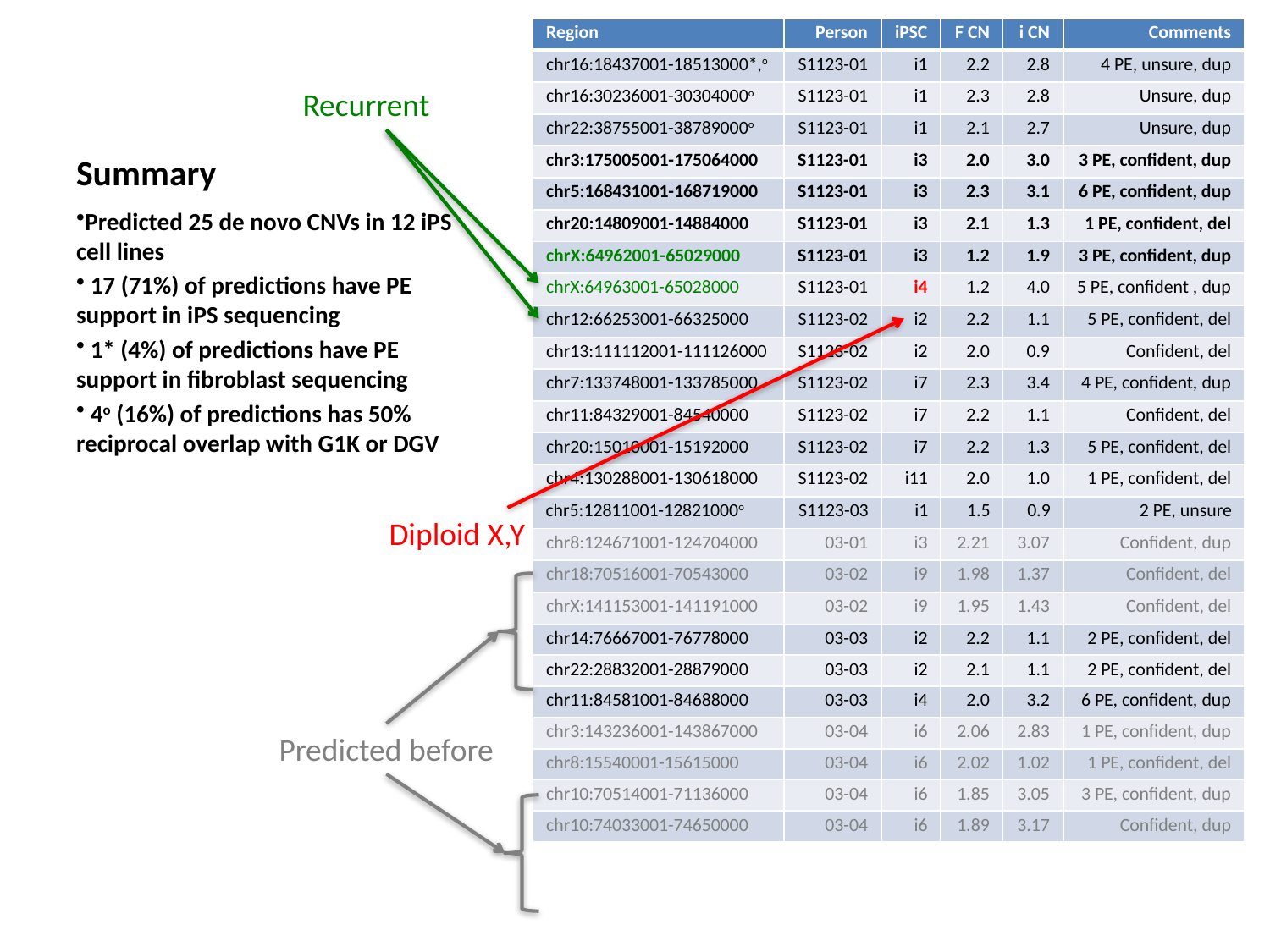

| Region | Person | iPSC | F CN | i CN | Comments |
| --- | --- | --- | --- | --- | --- |
| chr16:18437001-18513000\*,o | S1123-01 | i1 | 2.2 | 2.8 | 4 PE, unsure, dup |
| chr16:30236001-30304000o | S1123-01 | i1 | 2.3 | 2.8 | Unsure, dup |
| chr22:38755001-38789000o | S1123-01 | i1 | 2.1 | 2.7 | Unsure, dup |
| chr3:175005001-175064000 | S1123-01 | i3 | 2.0 | 3.0 | 3 PE, confident, dup |
| chr5:168431001-168719000 | S1123-01 | i3 | 2.3 | 3.1 | 6 PE, confident, dup |
| chr20:14809001-14884000 | S1123-01 | i3 | 2.1 | 1.3 | 1 PE, confident, del |
| chrX:64962001-65029000 | S1123-01 | i3 | 1.2 | 1.9 | 3 PE, confident, dup |
| chrX:64963001-65028000 | S1123-01 | i4 | 1.2 | 4.0 | 5 PE, confident , dup |
| chr12:66253001-66325000 | S1123-02 | i2 | 2.2 | 1.1 | 5 PE, confident, del |
| chr13:111112001-111126000 | S1123-02 | i2 | 2.0 | 0.9 | Confident, del |
| chr7:133748001-133785000 | S1123-02 | i7 | 2.3 | 3.4 | 4 PE, confident, dup |
| chr11:84329001-84540000 | S1123-02 | i7 | 2.2 | 1.1 | Confident, del |
| chr20:15010001-15192000 | S1123-02 | i7 | 2.2 | 1.3 | 5 PE, confident, del |
| chr4:130288001-130618000 | S1123-02 | i11 | 2.0 | 1.0 | 1 PE, confident, del |
| chr5:12811001-12821000o | S1123-03 | i1 | 1.5 | 0.9 | 2 PE, unsure |
| chr8:124671001-124704000 | 03-01 | i3 | 2.21 | 3.07 | Confident, dup |
| chr18:70516001-70543000 | 03-02 | i9 | 1.98 | 1.37 | Confident, del |
| chrX:141153001-141191000 | 03-02 | i9 | 1.95 | 1.43 | Confident, del |
| chr14:76667001-76778000 | 03-03 | i2 | 2.2 | 1.1 | 2 PE, confident, del |
| chr22:28832001-28879000 | 03-03 | i2 | 2.1 | 1.1 | 2 PE, confident, del |
| chr11:84581001-84688000 | 03-03 | i4 | 2.0 | 3.2 | 6 PE, confident, dup |
| chr3:143236001-143867000 | 03-04 | i6 | 2.06 | 2.83 | 1 PE, confident, dup |
| chr8:15540001-15615000 | 03-04 | i6 | 2.02 | 1.02 | 1 PE, confident, del |
| chr10:70514001-71136000 | 03-04 | i6 | 1.85 | 3.05 | 3 PE, confident, dup |
| chr10:74033001-74650000 | 03-04 | i6 | 1.89 | 3.17 | Confident, dup |
# Summary
Recurrent
Predicted 25 de novo CNVs in 12 iPS cell lines
 17 (71%) of predictions have PE support in iPS sequencing
 1* (4%) of predictions have PE support in fibroblast sequencing
 4o (16%) of predictions has 50% reciprocal overlap with G1K or DGV

Diploid X,Y

Predicted before